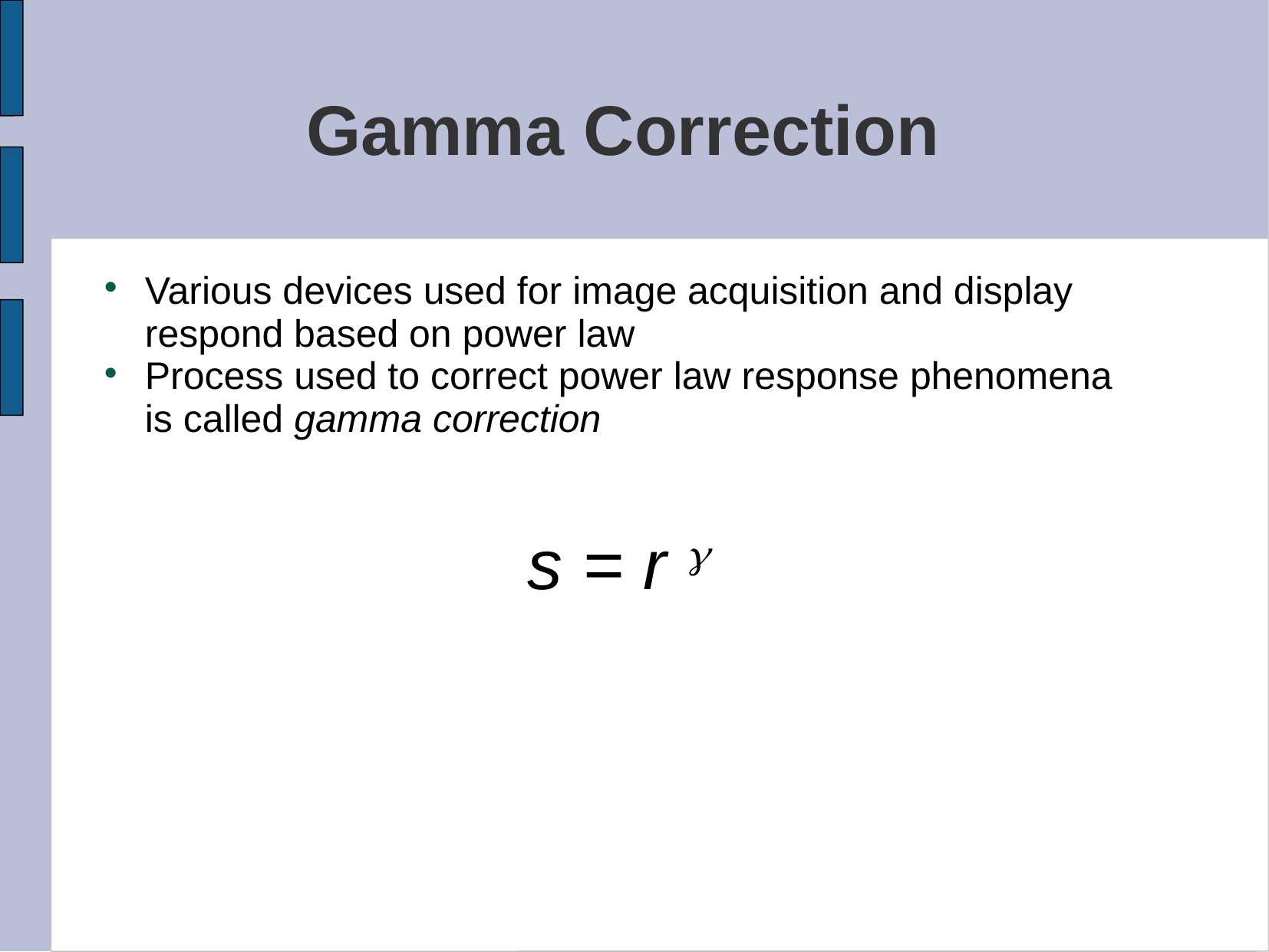

# Gamma Correction
Various devices used for image acquisition and display respond based on power law
Process used to correct power law response phenomena is called gamma correction

s = r γ